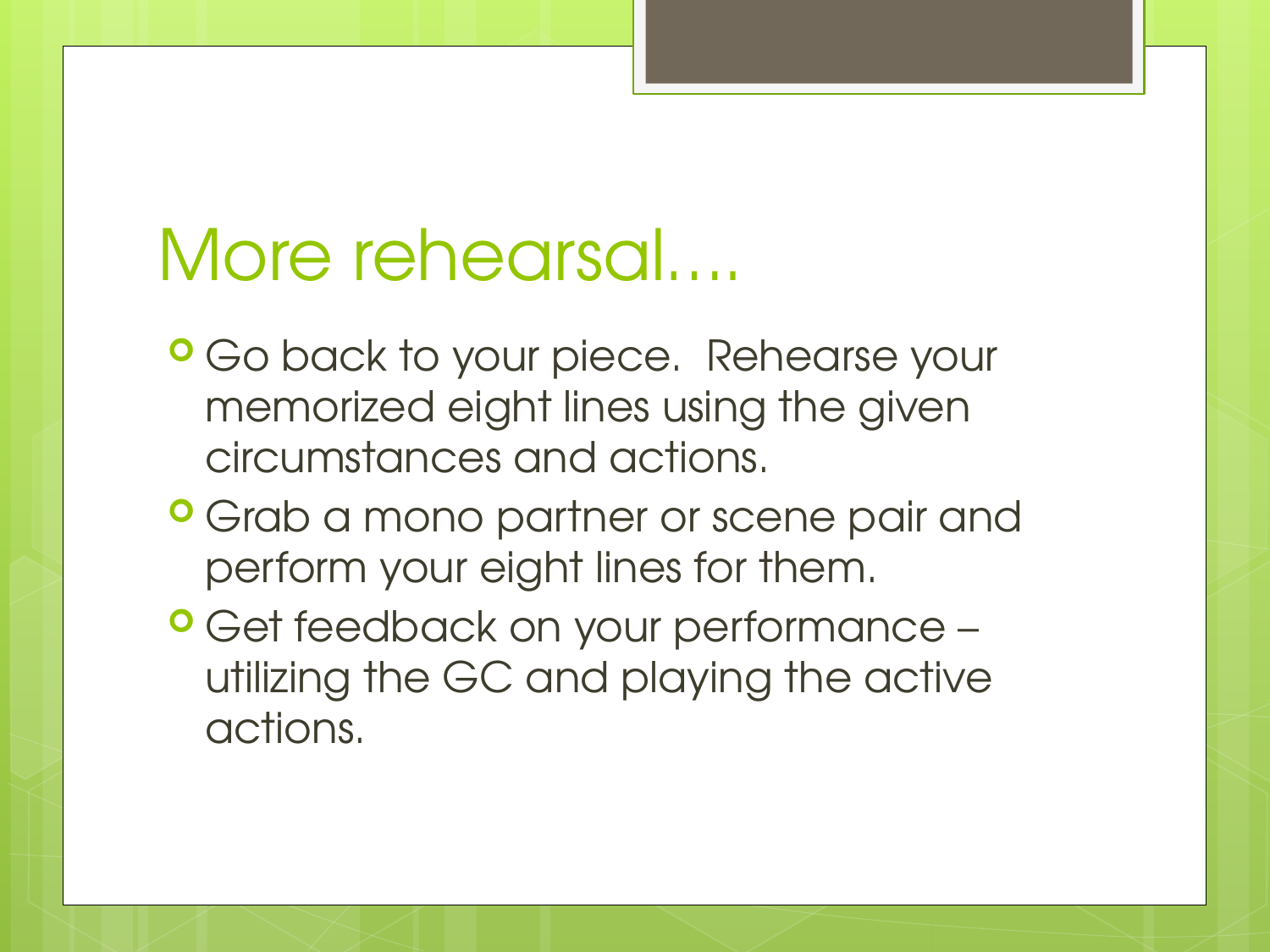

# More rehearsal….
Go back to your piece.  Rehearse your memorized eight lines using the given circumstances and actions.
Grab a mono partner or scene pair and perform your eight lines for them.
Get feedback on your performance – utilizing the GC and playing the active actions.